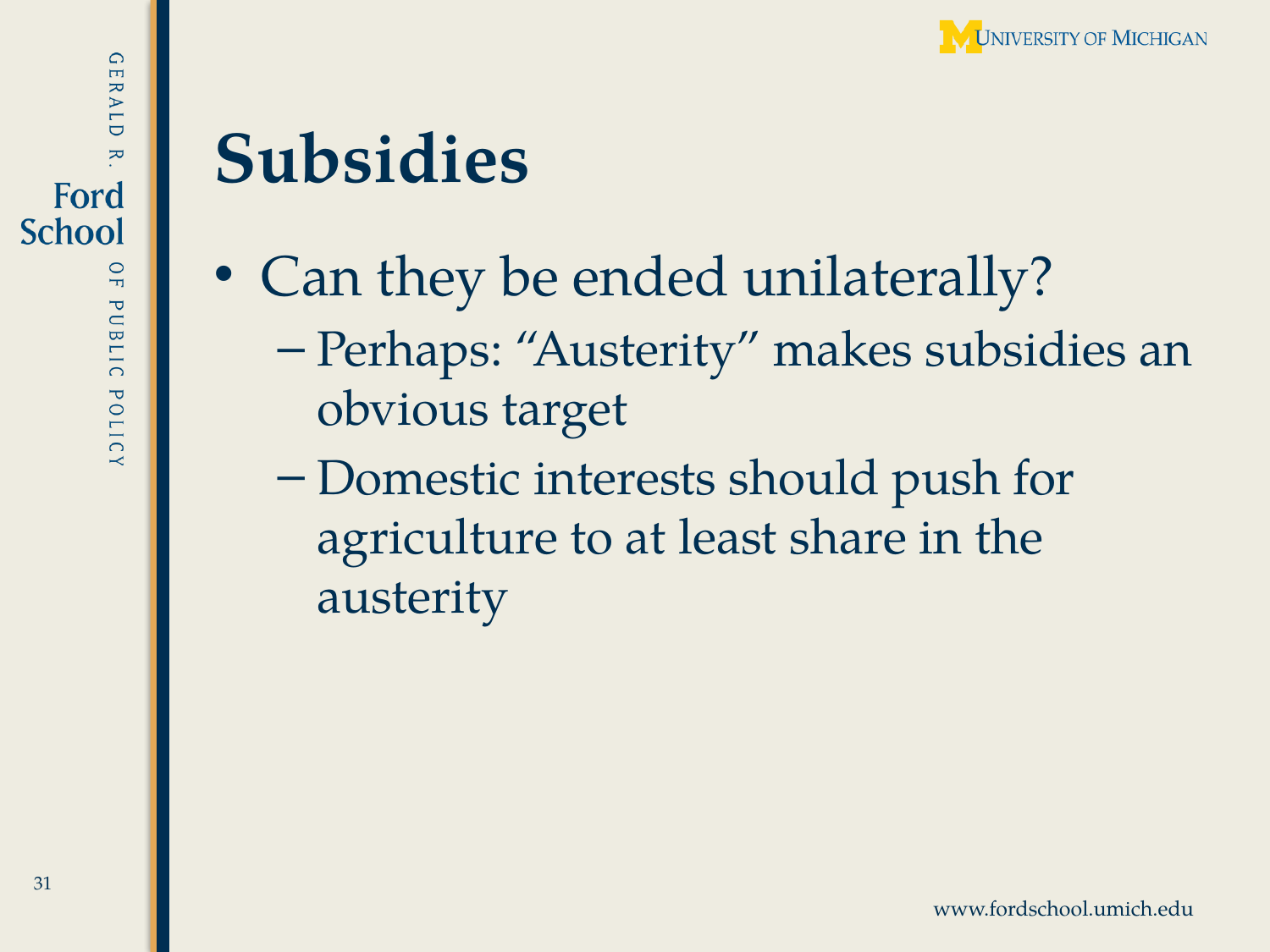

# Subsidies
Can they be ended unilaterally?
Perhaps: “Austerity” makes subsidies an obvious target
Domestic interests should push for agriculture to at least share in the austerity

31